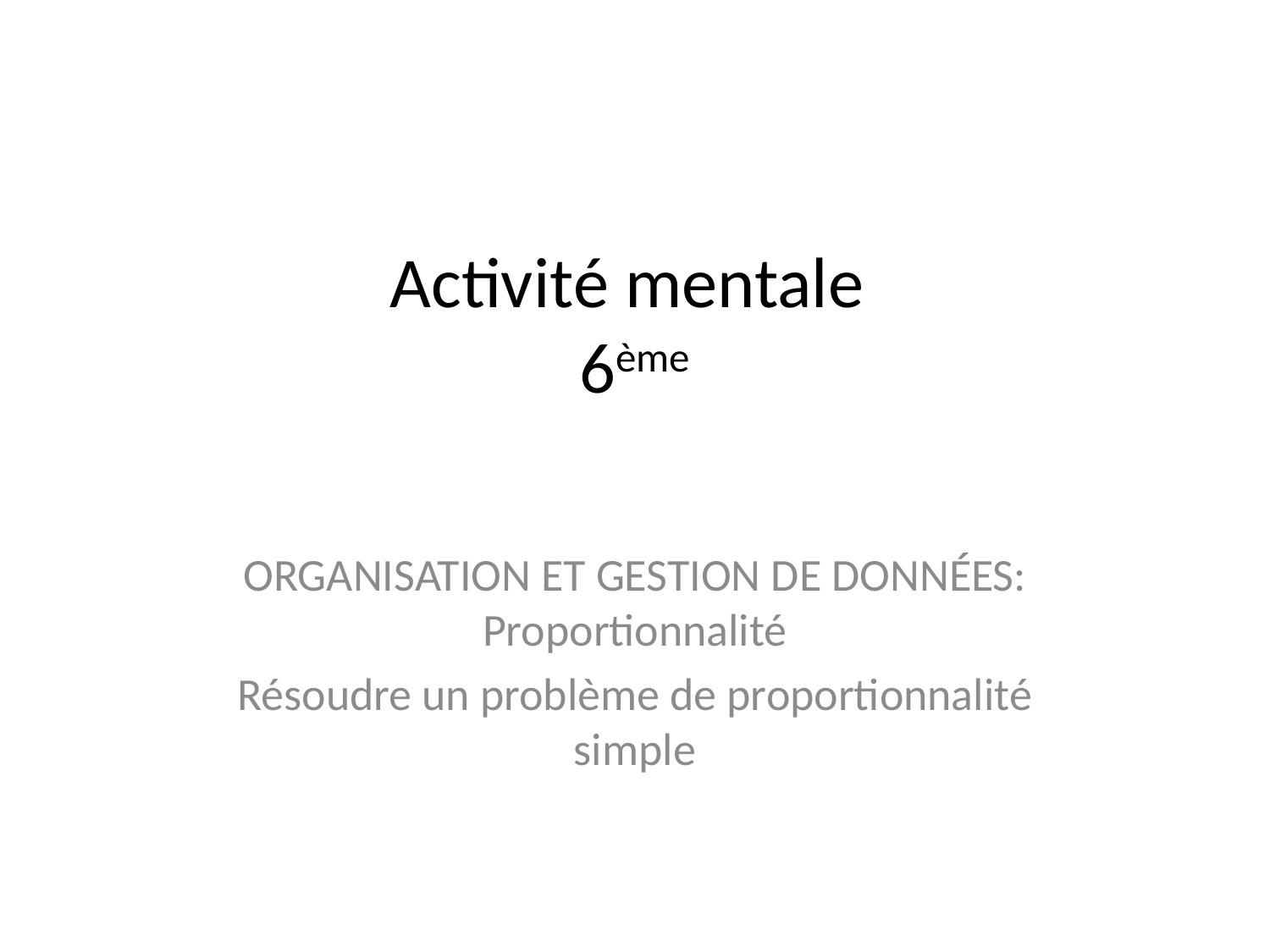

# Activité mentale 6ème
ORGANISATION ET GESTION DE DONNÉES: Proportionnalité
Résoudre un problème de proportionnalité simple